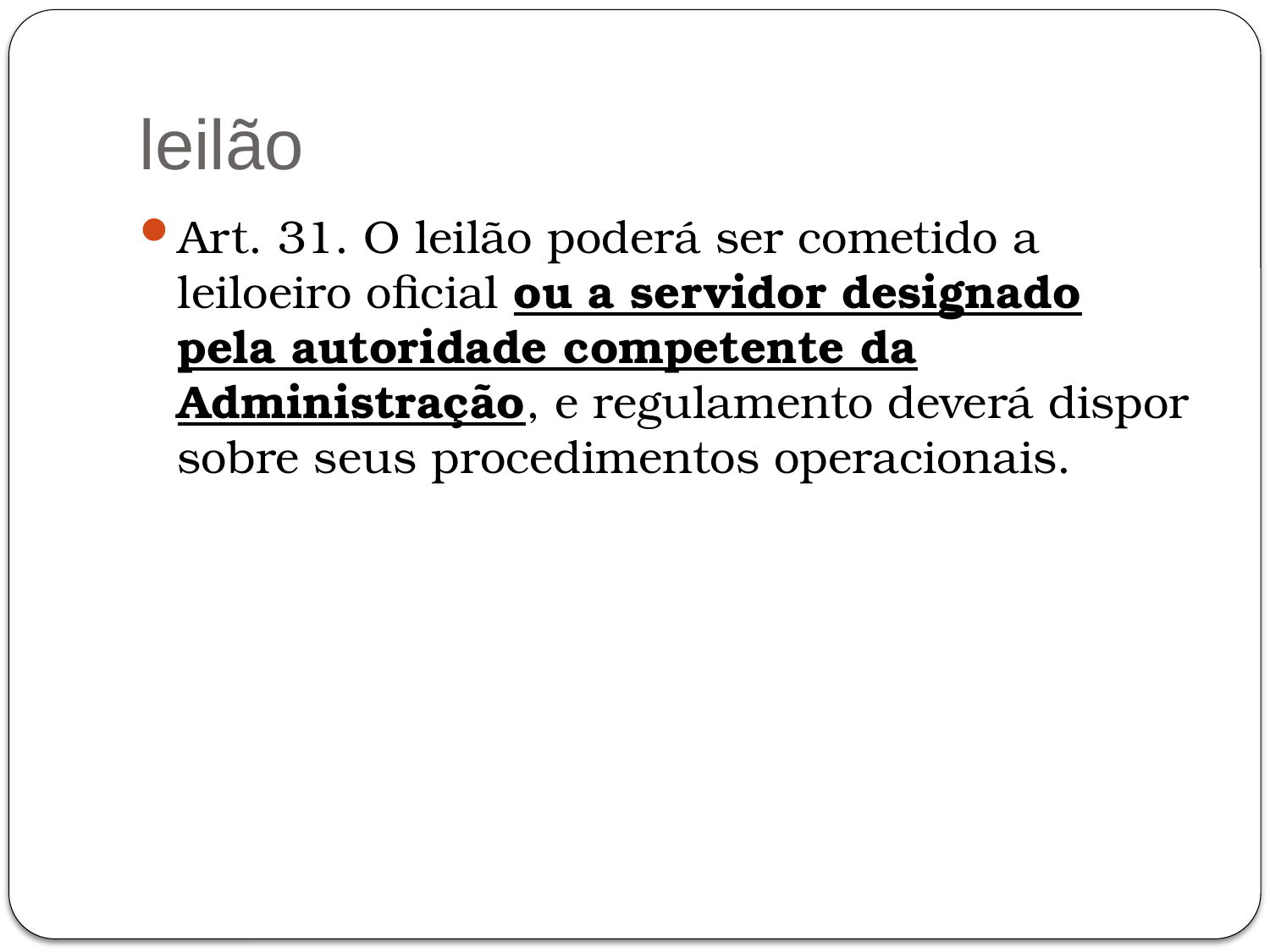

# leilão
Art. 31. O leilão poderá ser cometido a leiloeiro oficial ou a servidor designado pela autoridade competente da Administração, e regulamento deverá dispor sobre seus procedimentos operacionais.